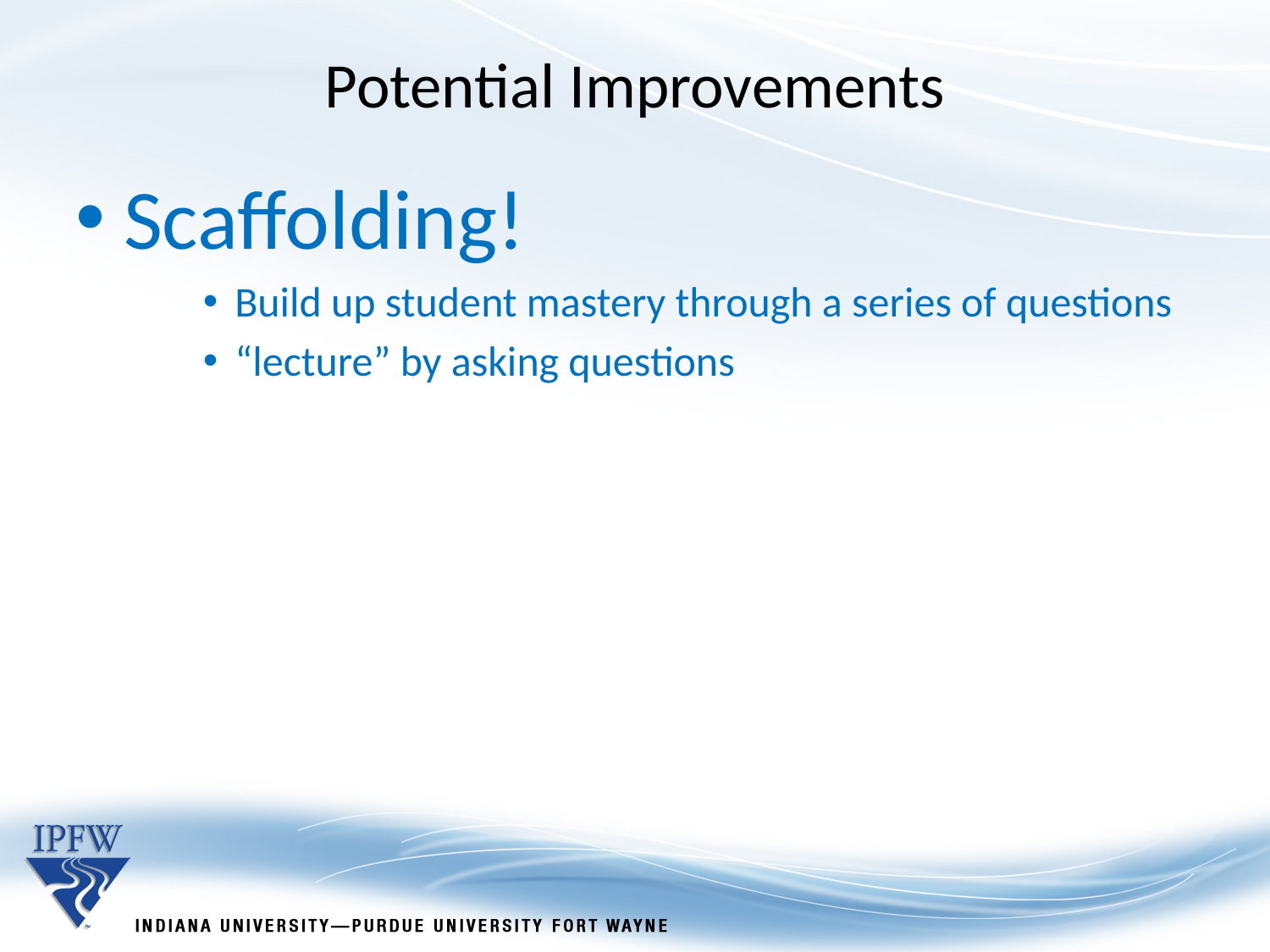

Potential Improvements
Scaffolding!
Build up student mastery through a series of questions
“lecture” by asking questions